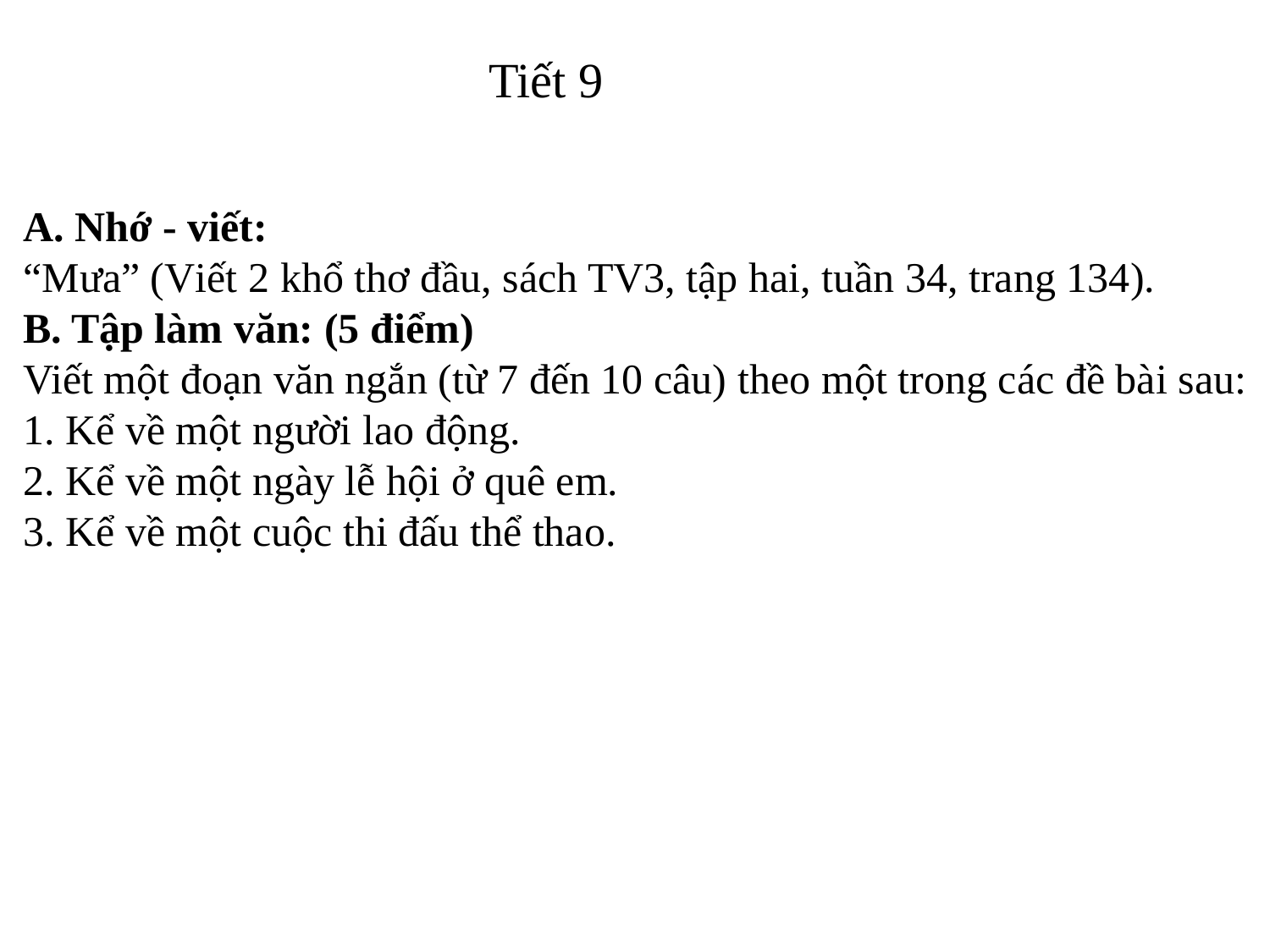

Tiết 9
A. Nhớ - viết:
“Mưa” (Viết 2 khổ thơ đầu, sách TV3, tập hai, tuần 34, trang 134).
B. Tập làm văn: (5 điểm)
Viết một đoạn văn ngắn (từ 7 đến 10 câu) theo một trong các đề bài sau:
1. Kể về một người lao động.
2. Kể về một ngày lễ hội ở quê em.
3. Kể về một cuộc thi đấu thể thao.